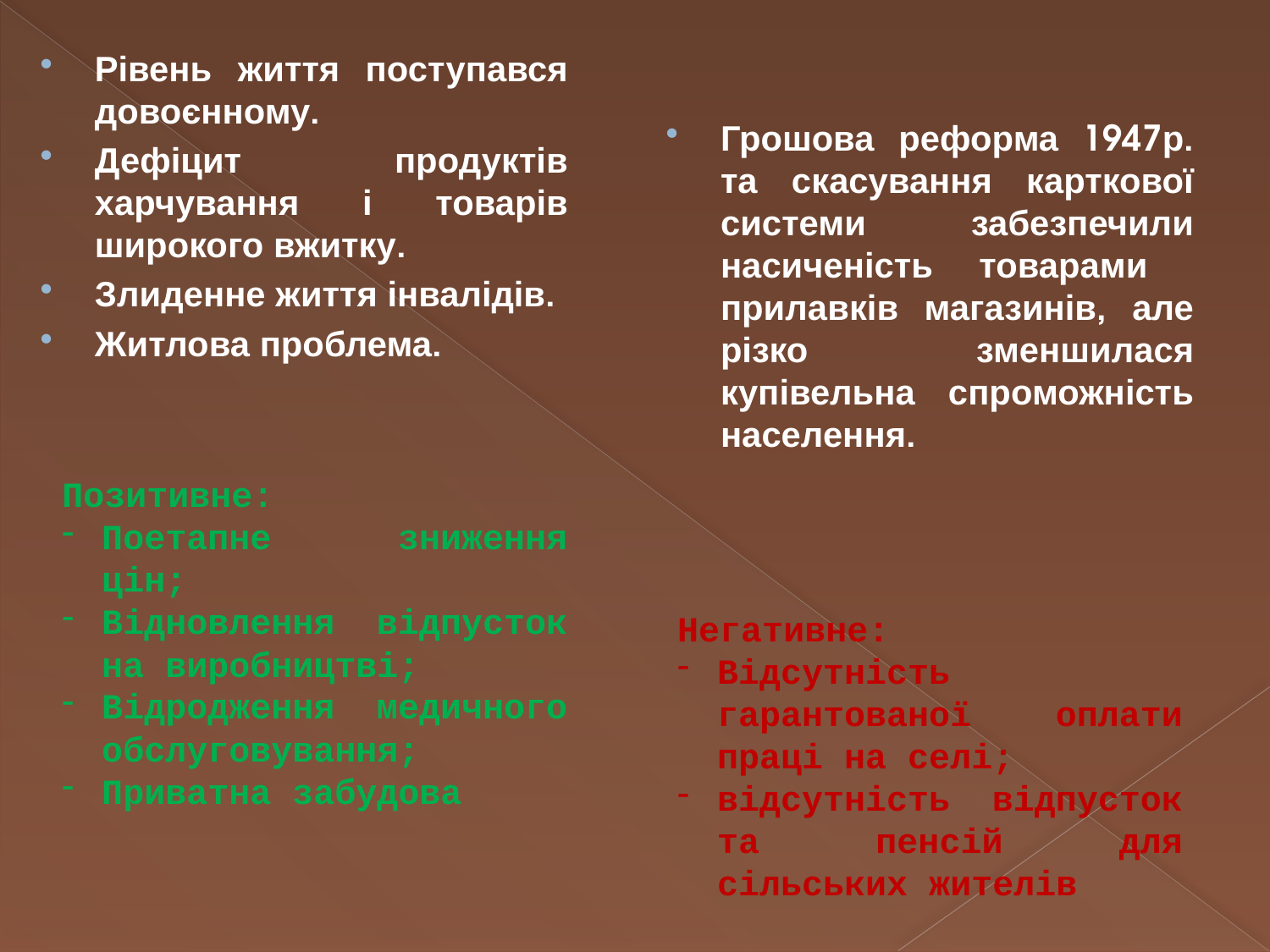

Рівень життя поступався довоєнному.
Дефіцит продуктів харчування і товарів широкого вжитку.
Злиденне життя інвалідів.
Житлова проблема.
Грошова реформа 1947р. та скасування карткової системи забезпечили насиченість товарами  прилавків магазинів, але різко зменшилася купівельна спроможність населення.
Позитивне:
Поетапне зниження цін;
Відновлення відпусток на виробництві;
Відродження медичного обслуговування;
Приватна забудова
Негативне:
Відсутність гарантованої оплати праці на селі;
відсутність відпусток та пенсій для сільських жителів